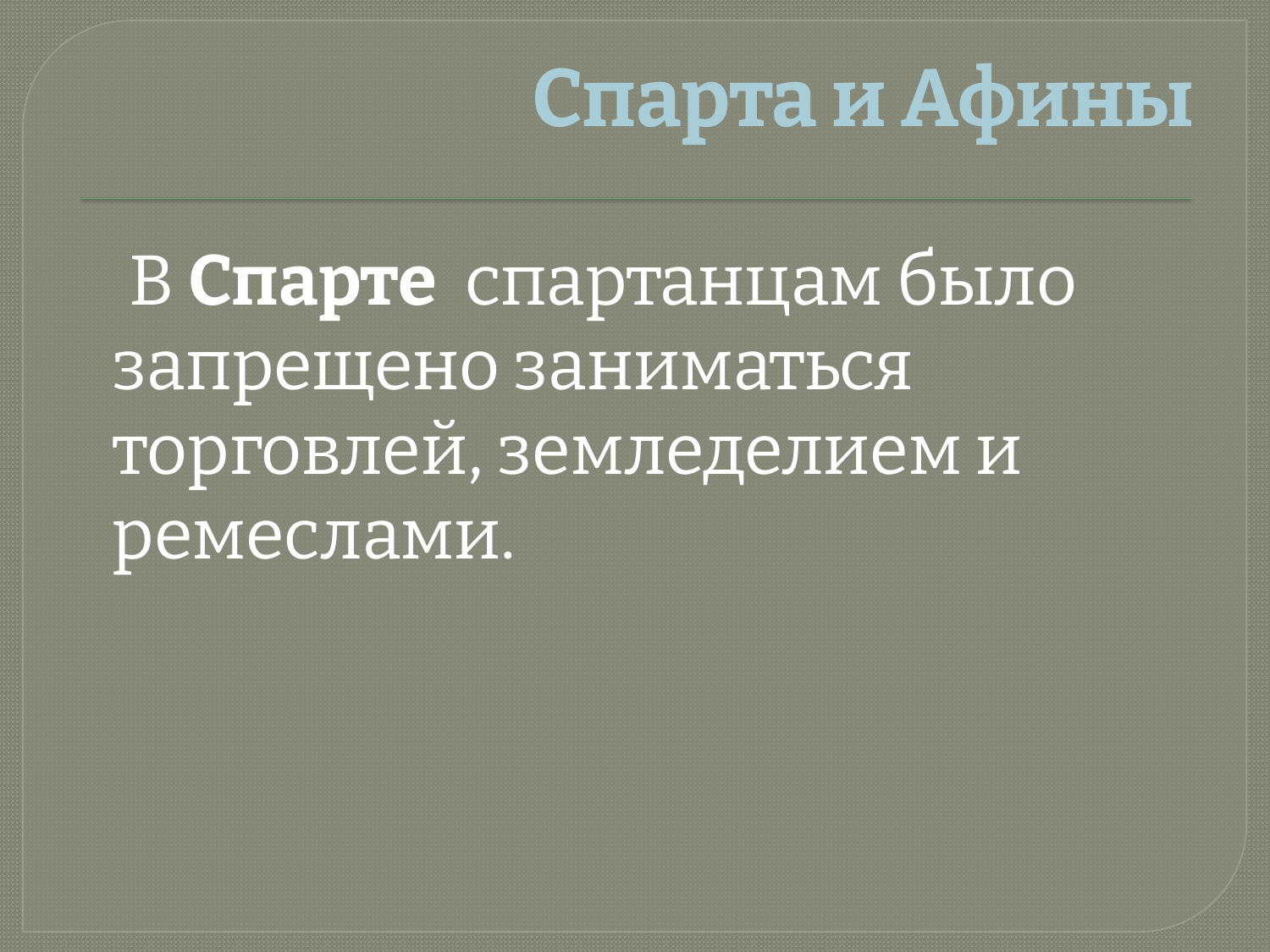

# Спарта и Афины
    В Спарте  спартанцам было запрещено заниматься торговлей, земледелием и ремеслами.